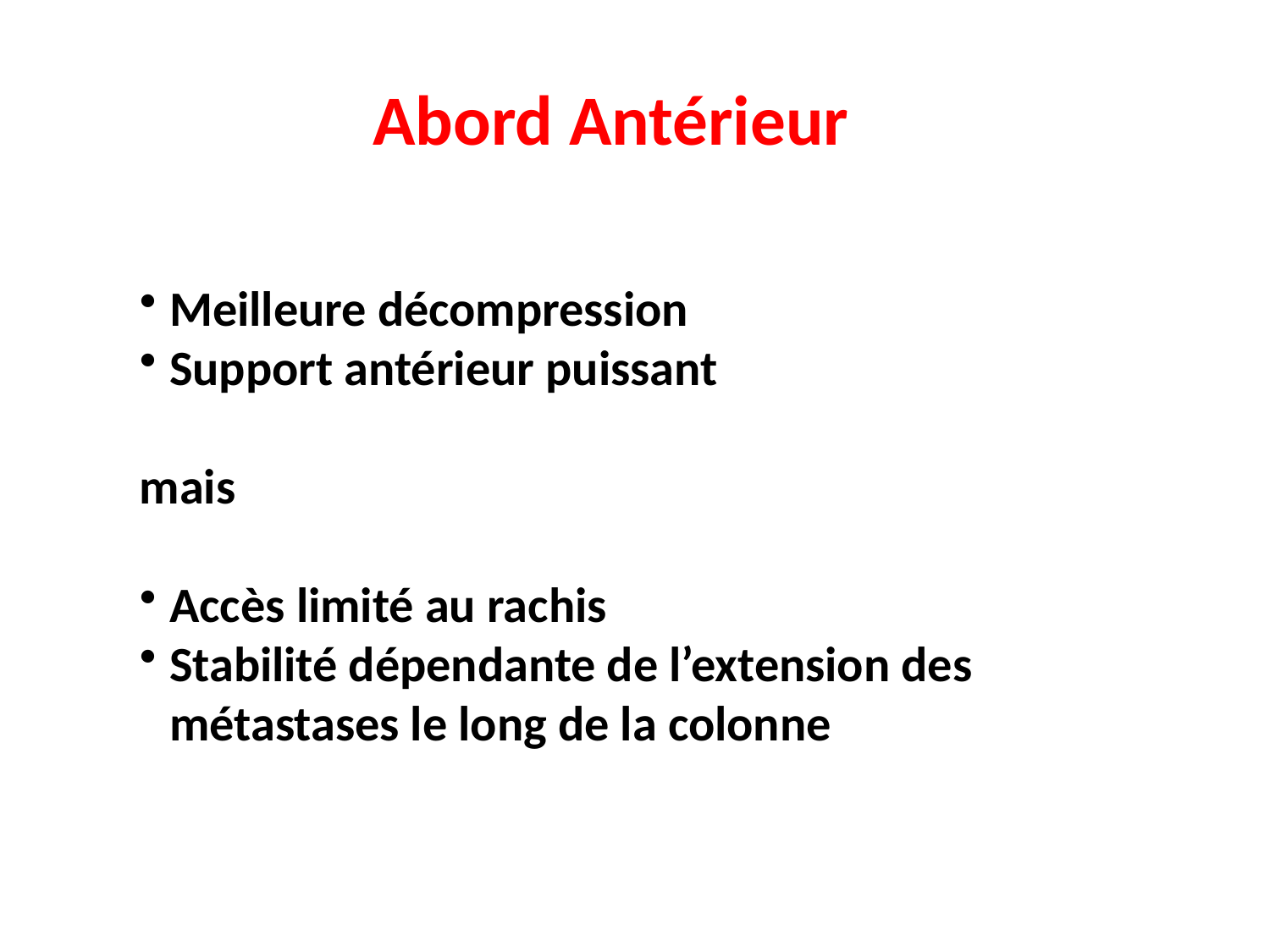

Abord Antérieur

Meilleure décompression
Support antérieur puissant

mais

Accès limité au rachis
Stabilité dépendante de l’extension des métastases le long de la colonne